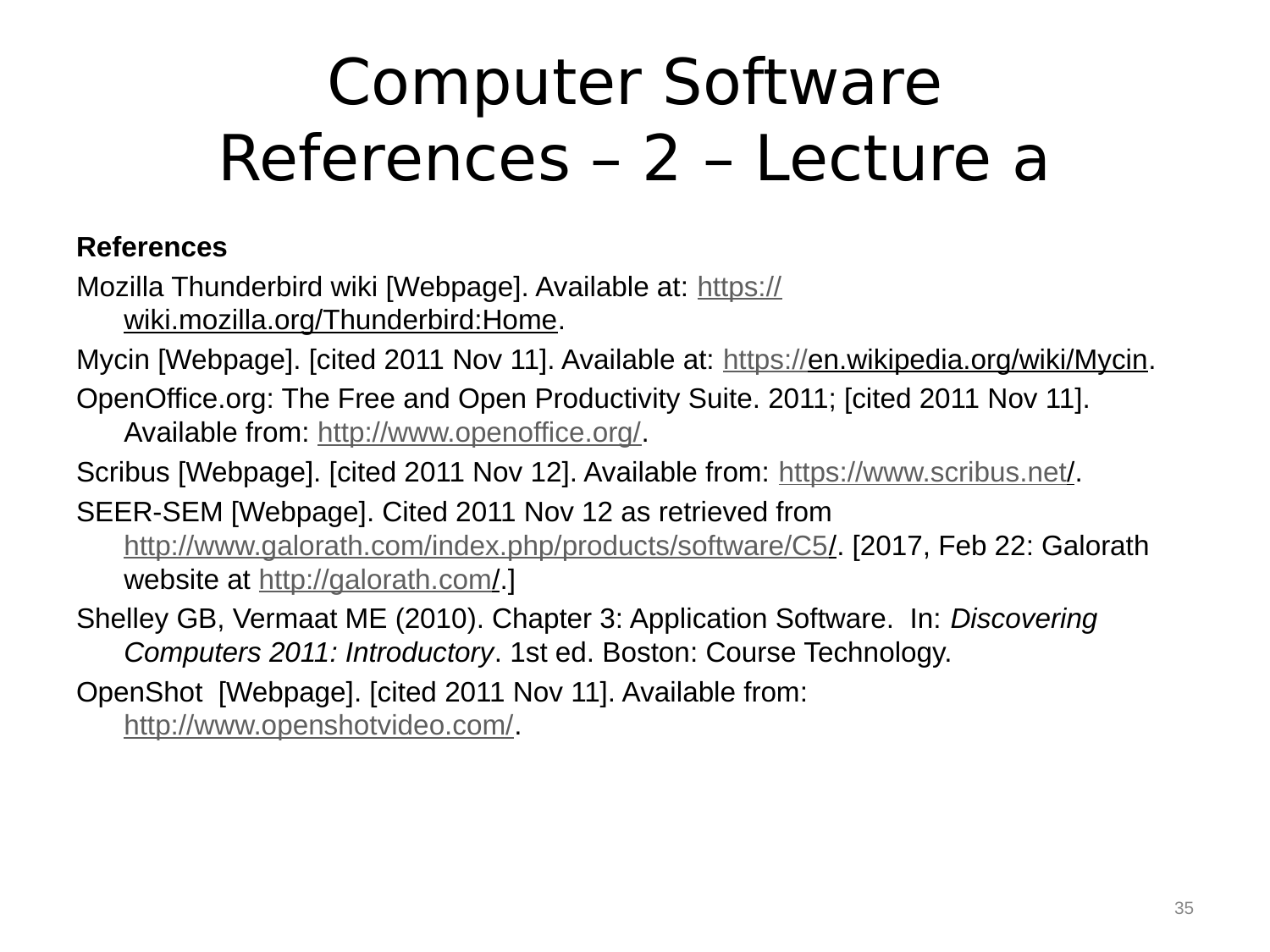

# Computer Software References – 2 – Lecture a
References
Mozilla Thunderbird wiki [Webpage]. Available at: https://wiki.mozilla.org/Thunderbird:Home.
Mycin [Webpage]. [cited 2011 Nov 11]. Available at: https://en.wikipedia.org/wiki/Mycin.
OpenOffice.org: The Free and Open Productivity Suite. 2011; [cited 2011 Nov 11]. Available from: http://www.openoffice.org/.
Scribus [Webpage]. [cited 2011 Nov 12]. Available from: https://www.scribus.net/.
SEER-SEM [Webpage]. Cited 2011 Nov 12 as retrieved from http://www.galorath.com/index.php/products/software/C5/. [2017, Feb 22: Galorath website at http://galorath.com/.]
Shelley GB, Vermaat ME (2010). Chapter 3: Application Software.  In: Discovering Computers 2011: Introductory. 1st ed. Boston: Course Technology.
OpenShot  [Webpage]. [cited 2011 Nov 11]. Available from: http://www.openshotvideo.com/.
35